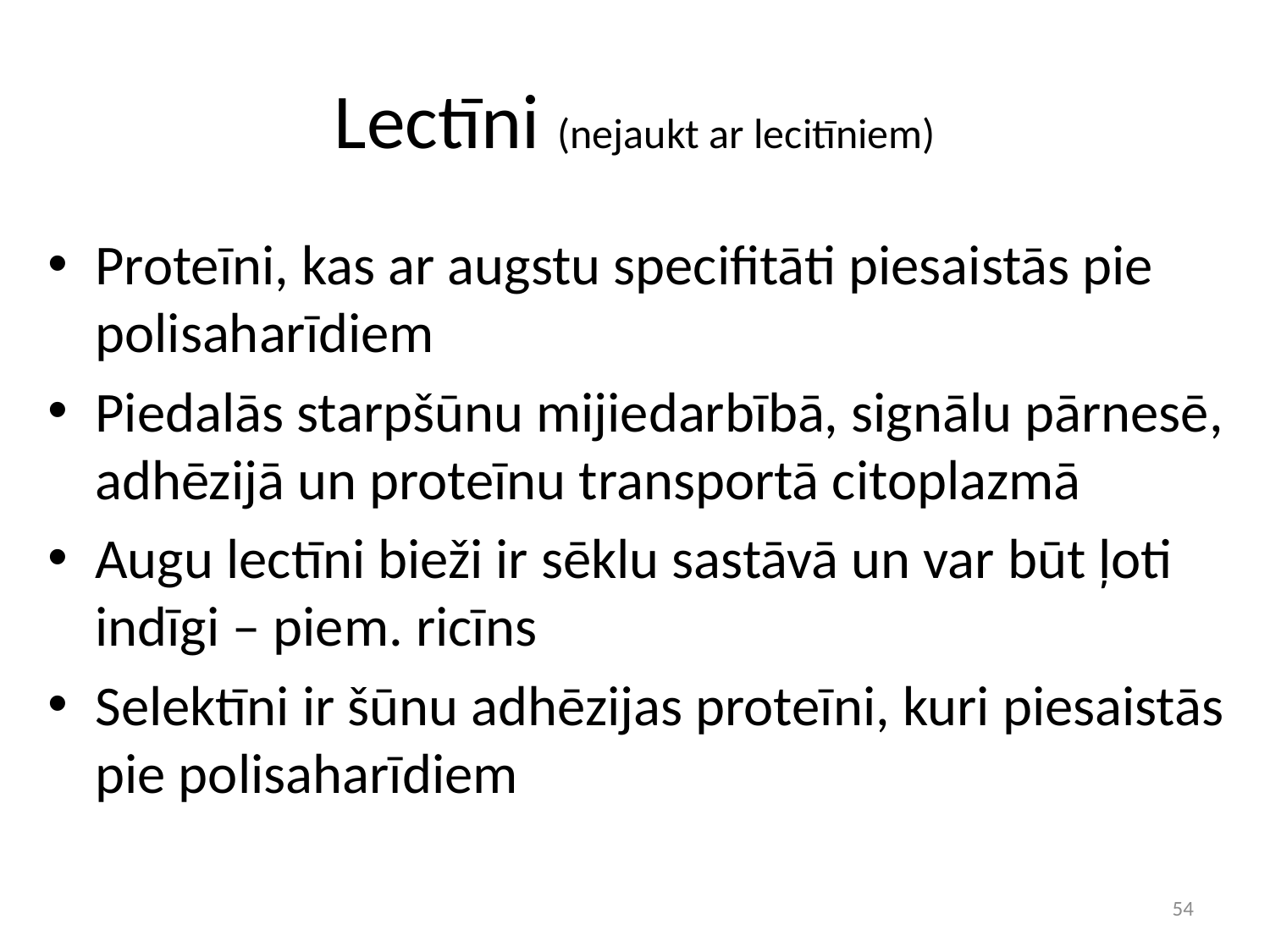

# Lectīni (nejaukt ar lecitīniem)
Proteīni, kas ar augstu specifitāti piesaistās pie polisaharīdiem
Piedalās starpšūnu mijiedarbībā, signālu pārnesē, adhēzijā un proteīnu transportā citoplazmā
Augu lectīni bieži ir sēklu sastāvā un var būt ļoti indīgi – piem. ricīns
Selektīni ir šūnu adhēzijas proteīni, kuri piesaistās pie polisaharīdiem
54